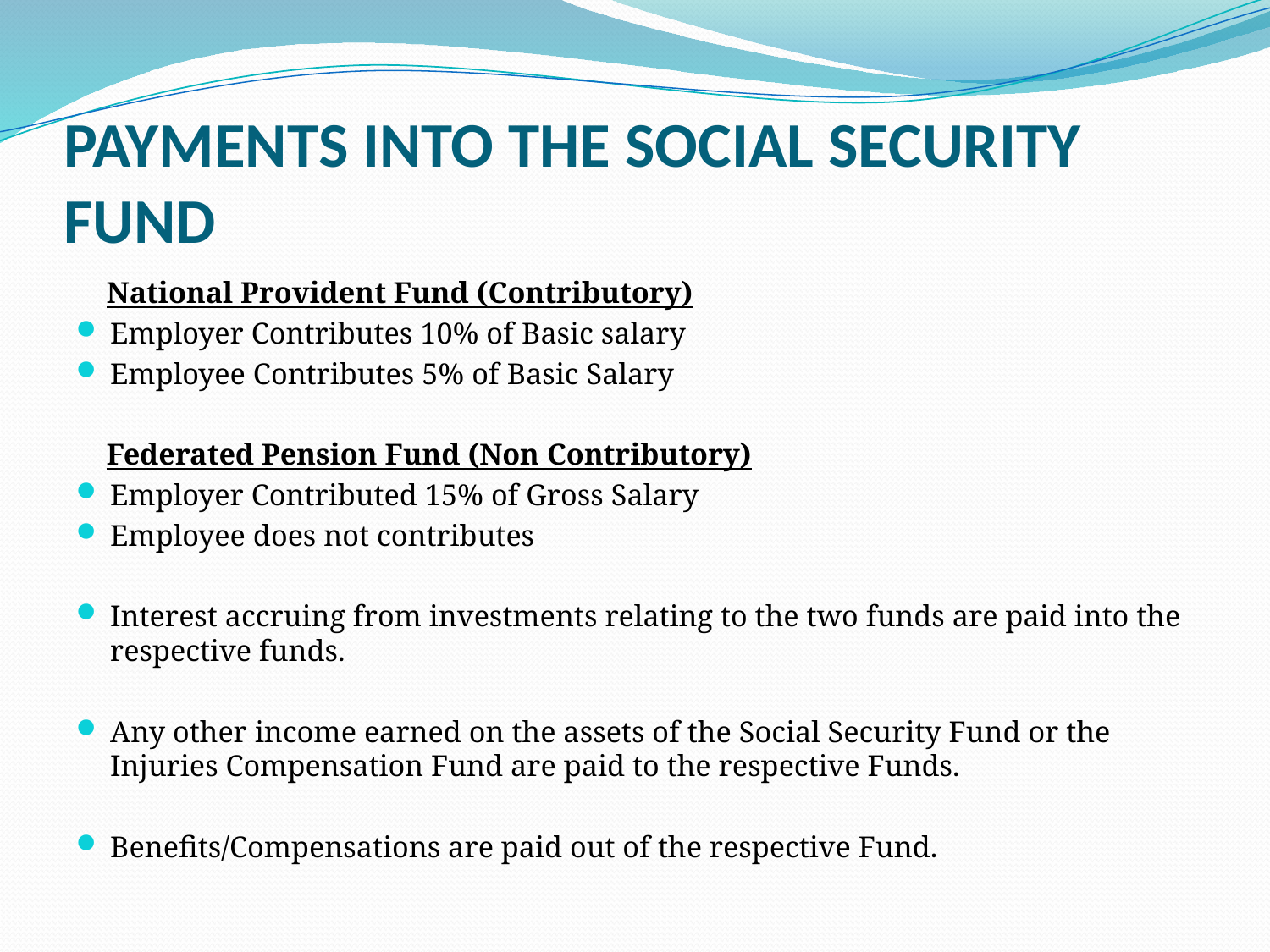

# PAYMENTS INTO THE SOCIAL SECURITY FUND
    National Provident Fund (Contributory)
Employer Contributes 10% of Basic salary
Employee Contributes 5% of Basic Salary

    Federated Pension Fund (Non Contributory)
Employer Contributed 15% of Gross Salary
Employee does not contributes

Interest accruing from investments relating to the two funds are paid into the respective funds.

Any other income earned on the assets of the Social Security Fund or the Injuries Compensation Fund are paid to the respective Funds.

Benefits/Compensations are paid out of the respective Fund.